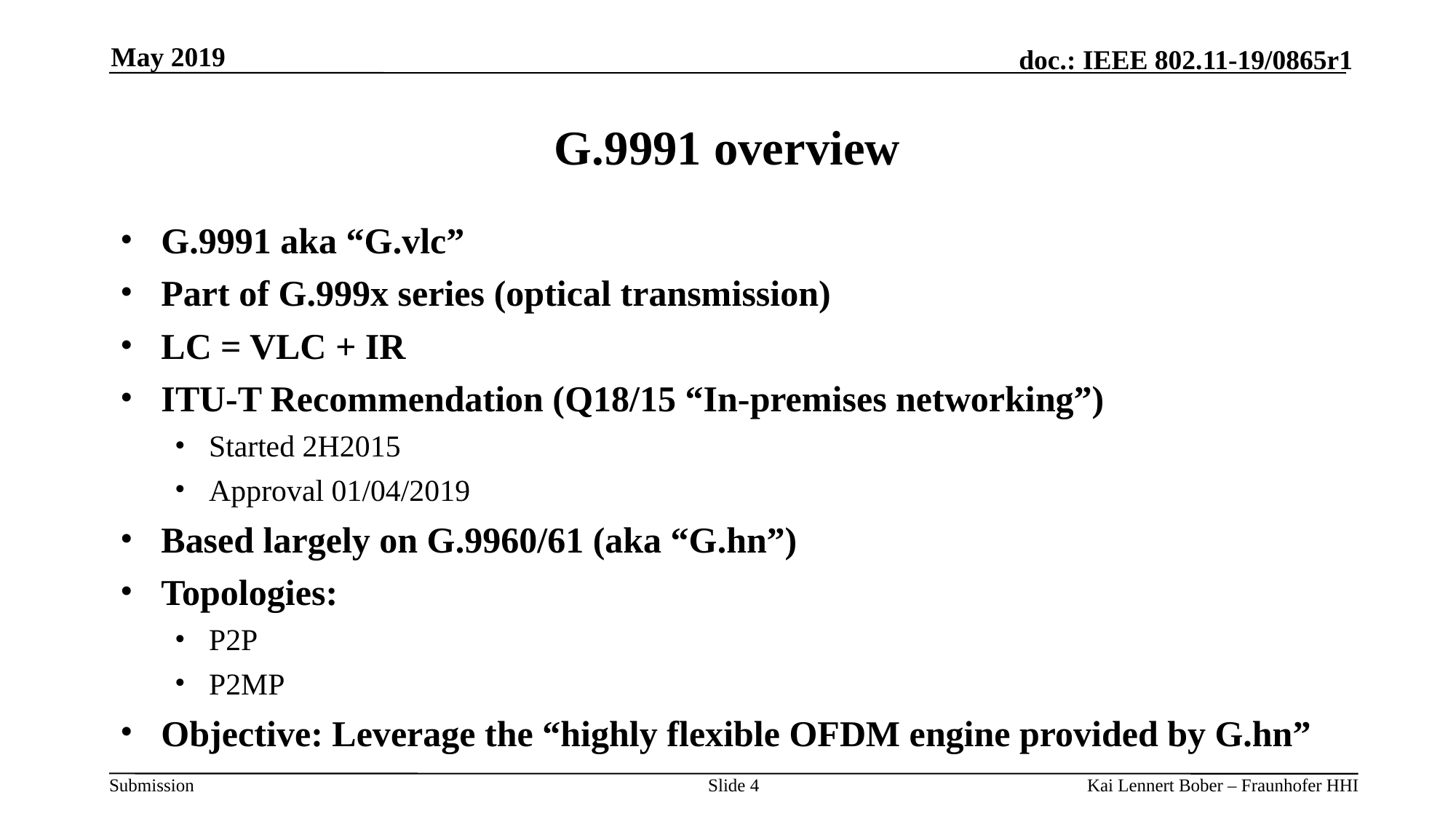

May 2019
# G.9991 overview
G.9991 aka “G.vlc”
Part of G.999x series (optical transmission)
LC = VLC + IR
ITU-T Recommendation (Q18/15 “In-premises networking”)
Started 2H2015
Approval 01/04/2019
Based largely on G.9960/61 (aka “G.hn”)
Topologies:
P2P
P2MP
Objective: Leverage the “highly flexible OFDM engine provided by G.hn”
Slide 4